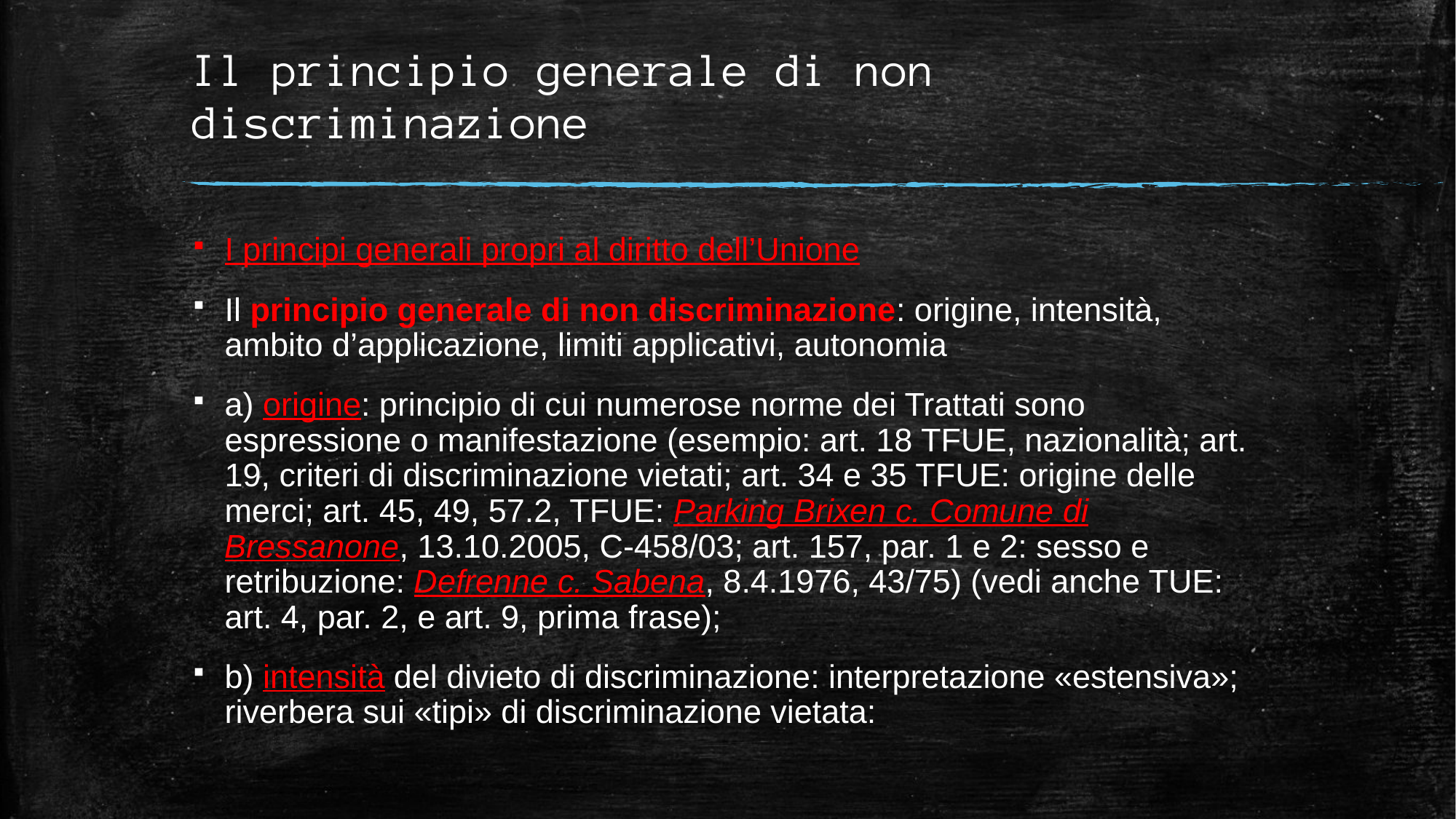

# Il principio generale di non discriminazione
I principi generali propri al diritto dell’Unione
Il principio generale di non discriminazione: origine, intensità, ambito d’applicazione, limiti applicativi, autonomia
a) origine: principio di cui numerose norme dei Trattati sono espressione o manifestazione (esempio: art. 18 TFUE, nazionalità; art. 19, criteri di discriminazione vietati; art. 34 e 35 TFUE: origine delle merci; art. 45, 49, 57.2, TFUE: Parking Brixen c. Comune di Bressanone, 13.10.2005, C-458/03; art. 157, par. 1 e 2: sesso e retribuzione: Defrenne c. Sabena, 8.4.1976, 43/75) (vedi anche TUE: art. 4, par. 2, e art. 9, prima frase);
b) intensità del divieto di discriminazione: interpretazione «estensiva»; riverbera sui «tipi» di discriminazione vietata: